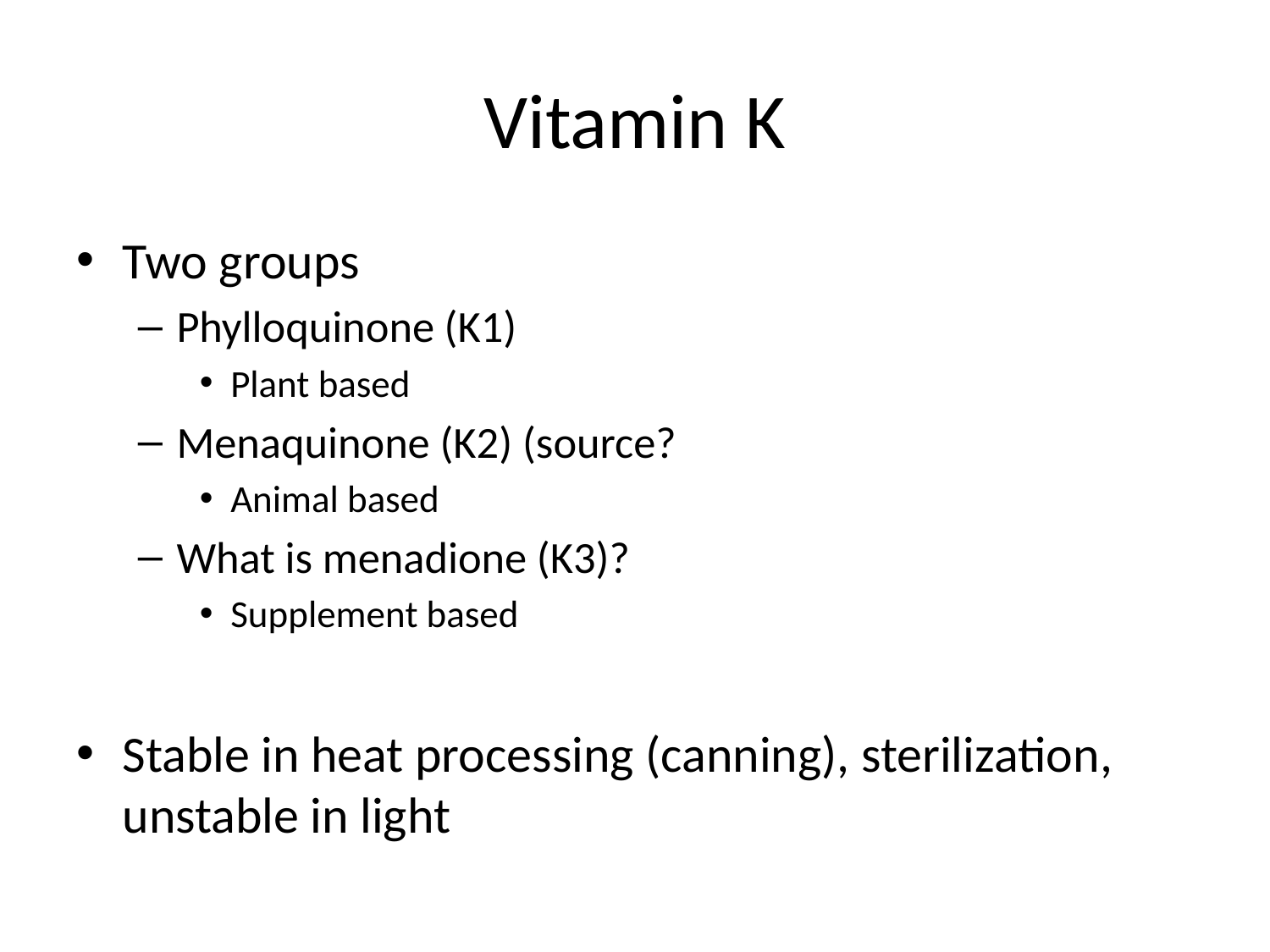

# Vitamin K
Two groups
Phylloquinone (K1)
Plant based
Menaquinone (K2) (source?
Animal based
What is menadione (K3)?
Supplement based

Stable in heat processing (canning), sterilization, unstable in light